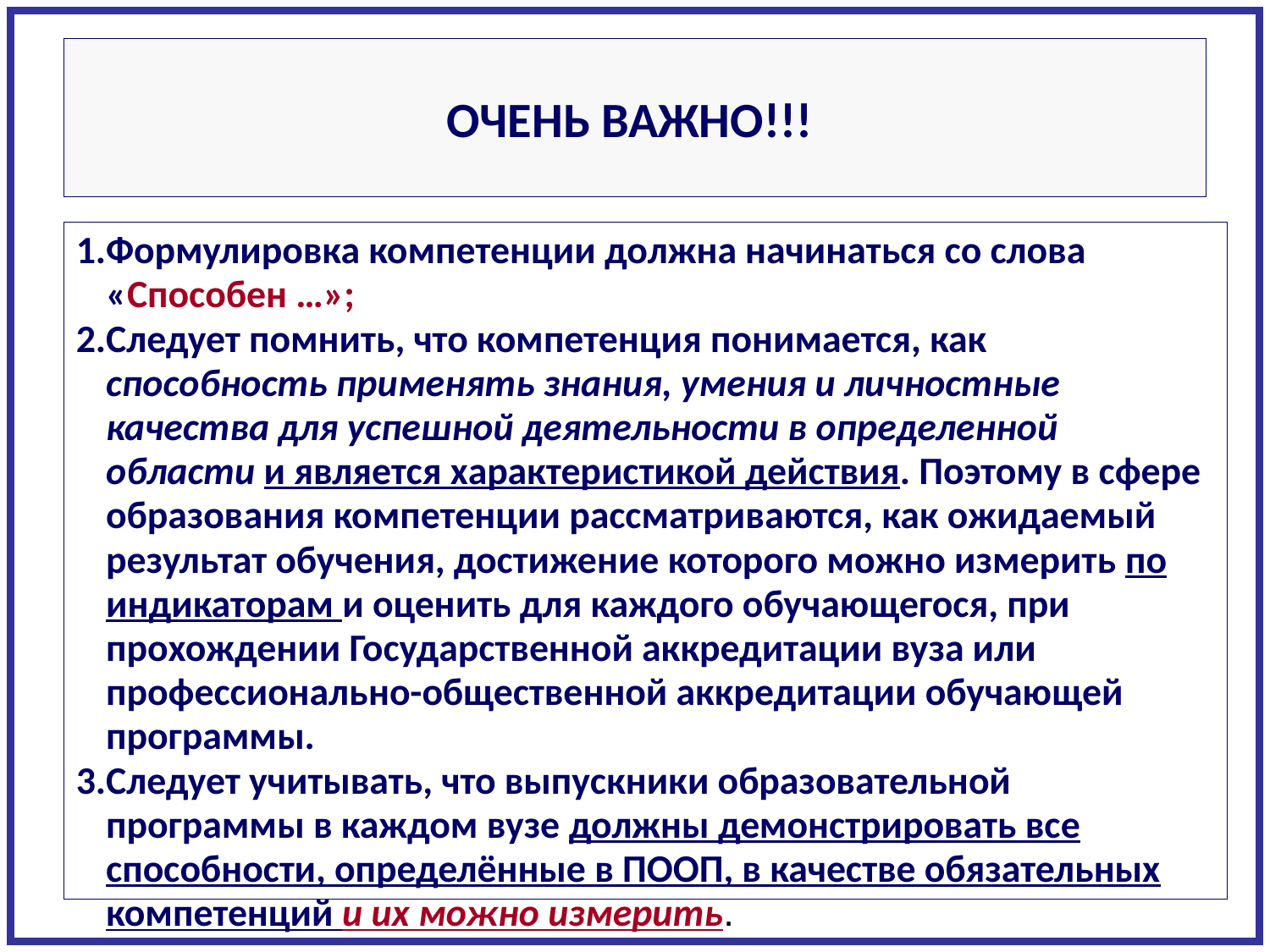

# ОЧЕНЬ ВАЖНО!!!

Формулировка компетенции должна начинаться со слова «Способен …»;
Следует помнить, что компетенция понимается, как способность применять знания, умения и личностные качества для успешной деятельности в определенной области и является характеристикой действия. Поэтому в сфере образования компетенции рассматриваются, как ожидаемый результат обучения, достижение которого можно измерить по индикаторам и оценить для каждого обучающегося, при прохождении Государственной аккредитации вуза или профессионально-общественной аккредитации обучающей программы.
Следует учитывать, что выпускники образовательной программы в каждом вузе должны демонстрировать все способности, определённые в ПООП, в качестве обязательных компетенций и их можно измерить.